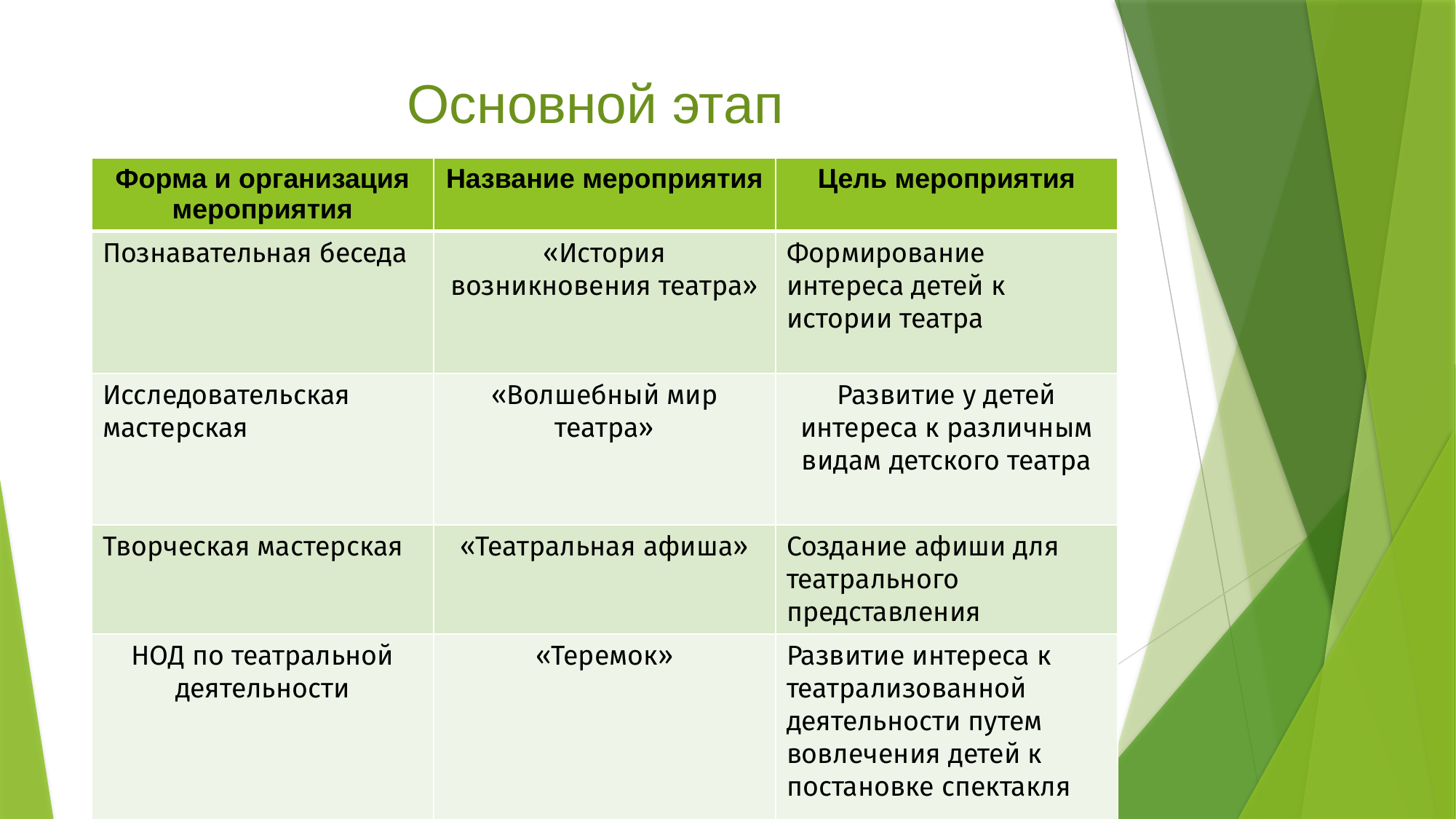

# Основной этап
| Форма и организация мероприятия | Название мероприятия | Цель мероприятия |
| --- | --- | --- |
| Познавательная беседа | «История возникновения театра» | Формирование интереса детей к истории театра |
| Исследовательская мастерская | «Волшебный мир театра» | Развитие у детей интереса к различным видам детского театра |
| Творческая мастерская | «Театральная афиша» | Создание афиши для театрального представления |
| НОД по театральной деятельности | «Теремок» | Развитие интереса к театрализованной деятельности путем вовлечения детей к постановке спектакля |